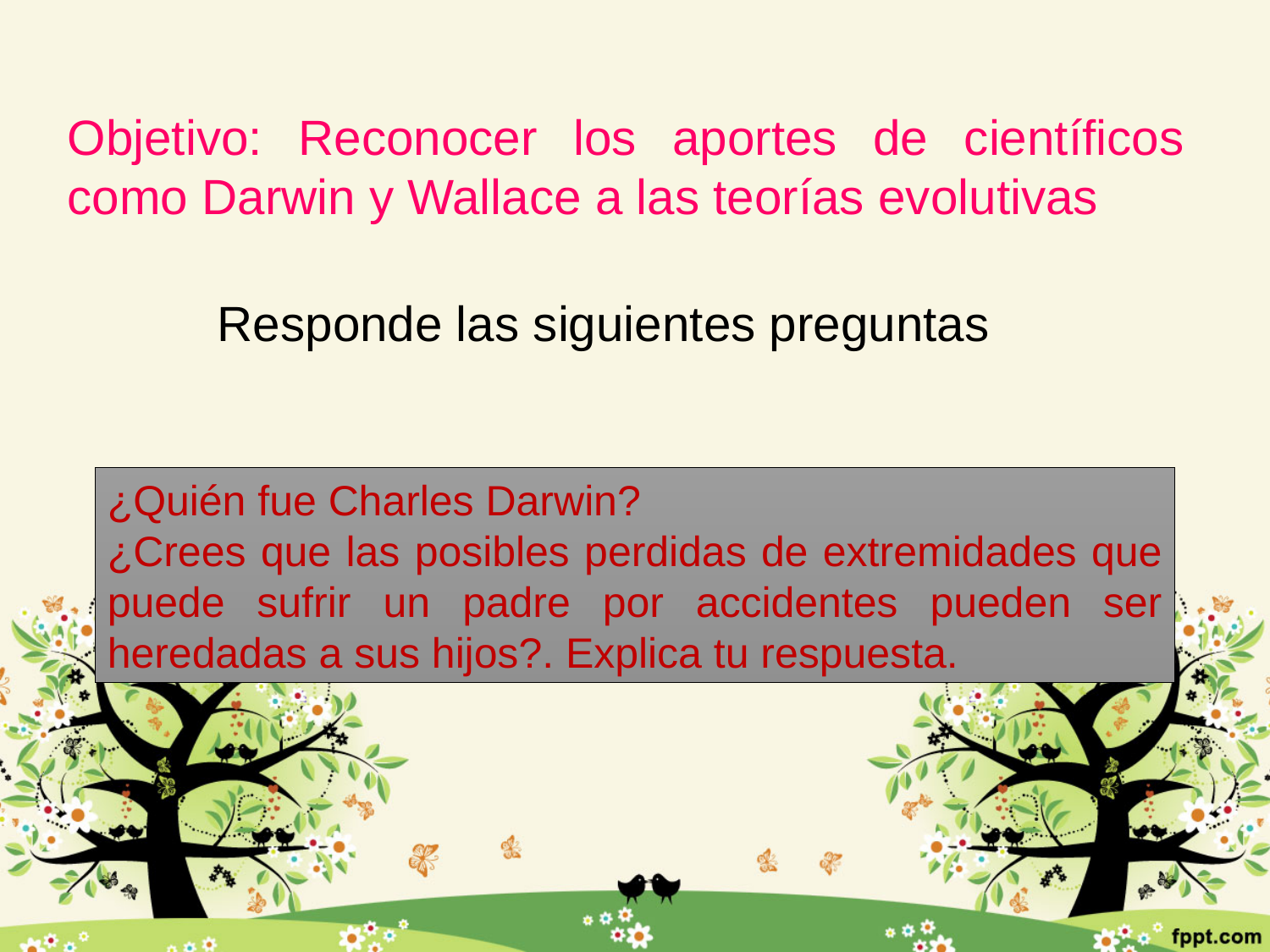

# Objetivo: Reconocer los aportes de científicos como Darwin y Wallace a las teorías evolutivas
Responde las siguientes preguntas
¿Quién fue Charles Darwin?
¿Crees que las posibles perdidas de extremidades que puede sufrir un padre por accidentes pueden ser heredadas a sus hijos?. Explica tu respuesta.